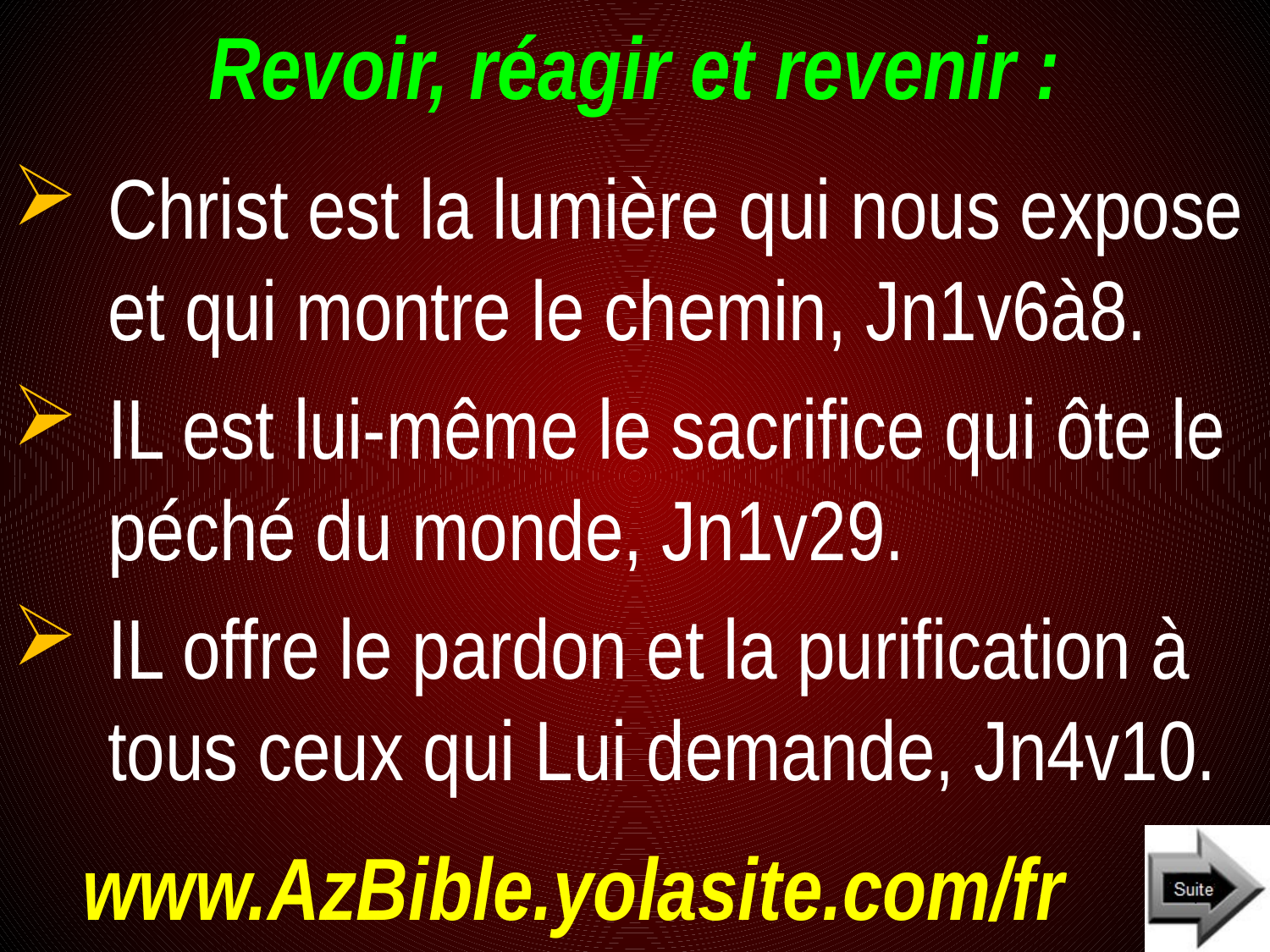

# Revoir, réagir et revenir :
Christ est la lumière qui nous expose et qui montre le chemin, Jn1v6à8.
IL est lui-même le sacrifice qui ôte le péché du monde, Jn1v29.
IL offre le pardon et la purification à tous ceux qui Lui demande, Jn4v10.
www.AzBible.yolasite.com/fr